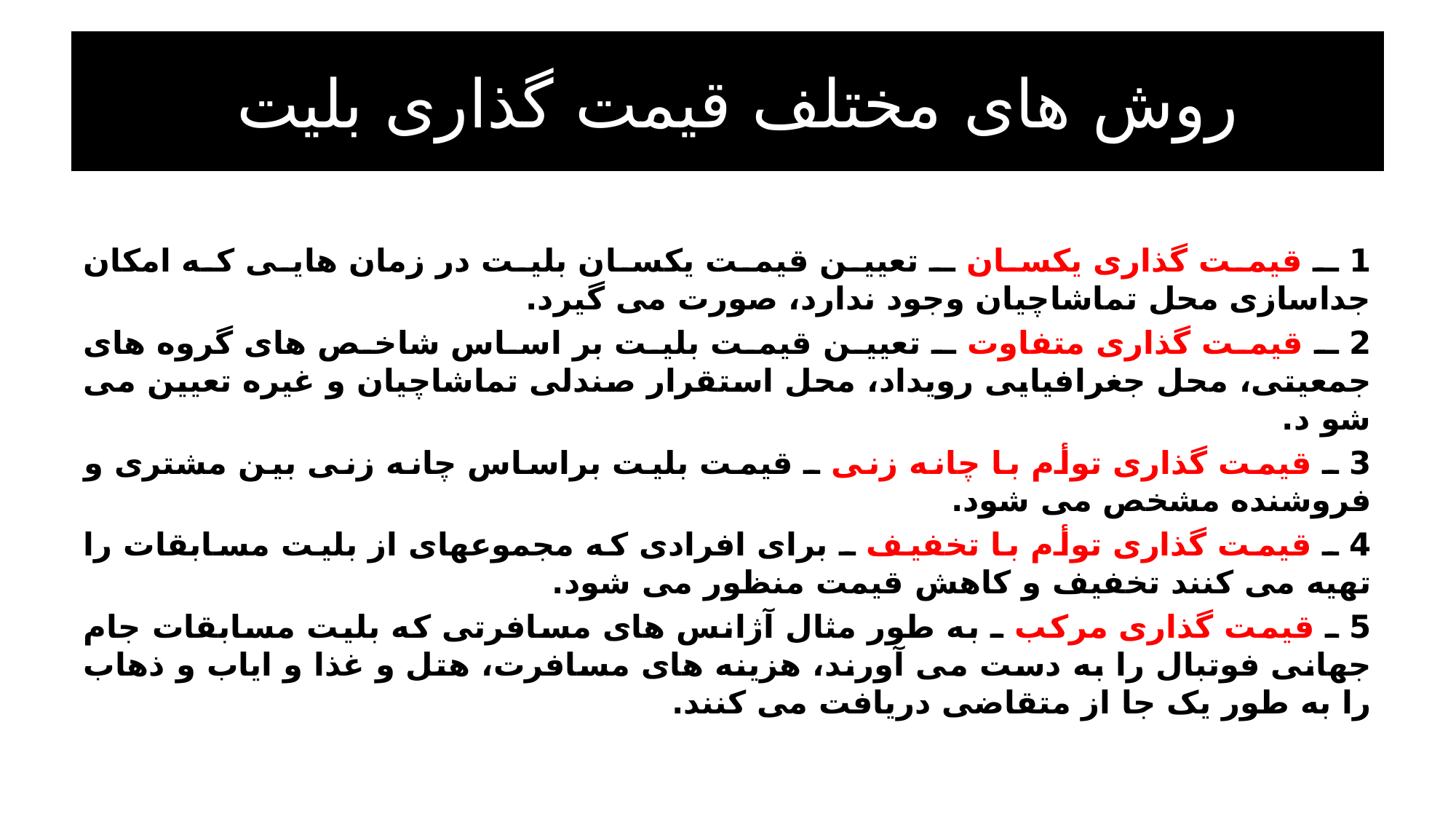

# روش های مختلف قیمت گذاری بلیت

1 ـ قیمت گذاری یکسان ـ تعیین قیمت یکسان بلیت در زمان هایی که امکان جداسازی محل تماشاچیان وجود ندارد، صورت می گیرد.
2 ـ قیمت گذاری متفاوت ـ تعیین قیمت بلیت بر اساس شاخص های گروه های جمعیتی، محل جغرافیایی رویداد، محل استقرار صندلی تماشاچیان و غیره تعیین می شو د.
3 ـ قیمت گذاری توأم با چانه زنی ـ قیمت بلیت براساس چانه زنی بین مشتری و فروشنده مشخص می شود.
4 ـ قیمت گذاری توأم با تخفیف ـ برای افرادی که مجموعه­ای از بلیت مسابقات را تهیه می کنند تخفیف و کاهش قیمت منظور می شود.
5 ـ قیمت گذاری مرکب ـ به طور مثال آژانس های مسافرتی که بلیت مسابقات جام جهانی فوتبال را به دست می آورند، هزینه های مسافرت، هتل و غذا و ایاب و ذهاب را به طور یک جا از متقاضی دریافت می کنند.